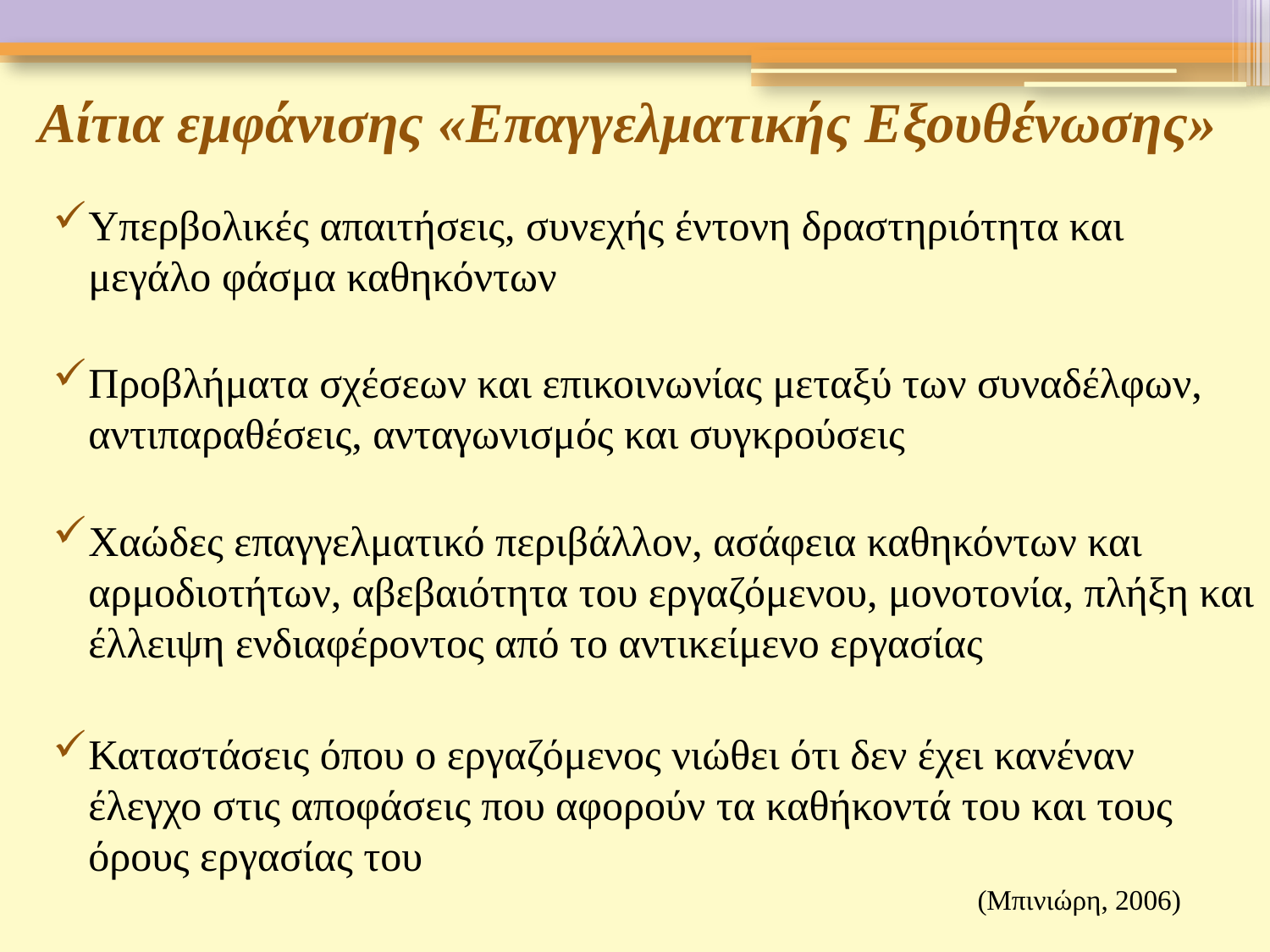

# Αίτια εμφάνισης «Επαγγελματικής Εξουθένωσης»

Υπερβολικές απαιτήσεις, συνεχής έντονη δραστηριότητα και μεγάλο φάσμα καθηκόντων
Προβλήματα σχέσεων και επικοινωνίας μεταξύ των συναδέλφων, αντιπαραθέσεις, ανταγωνισμός και συγκρούσεις
Χαώδες επαγγελματικό περιβάλλον, ασάφεια καθηκόντων και αρμοδιοτήτων, αβεβαιότητα του εργαζόμενου, μονοτονία, πλήξη και έλλειψη ενδιαφέροντος από το αντικείμενο εργασίας

Καταστάσεις όπου ο εργαζόμενος νιώθει ότι δεν έχει κανέναν έλεγχο στις αποφάσεις που αφορούν τα καθήκοντά του και τους όρους εργασίας του
(Μπινιώρη, 2006)